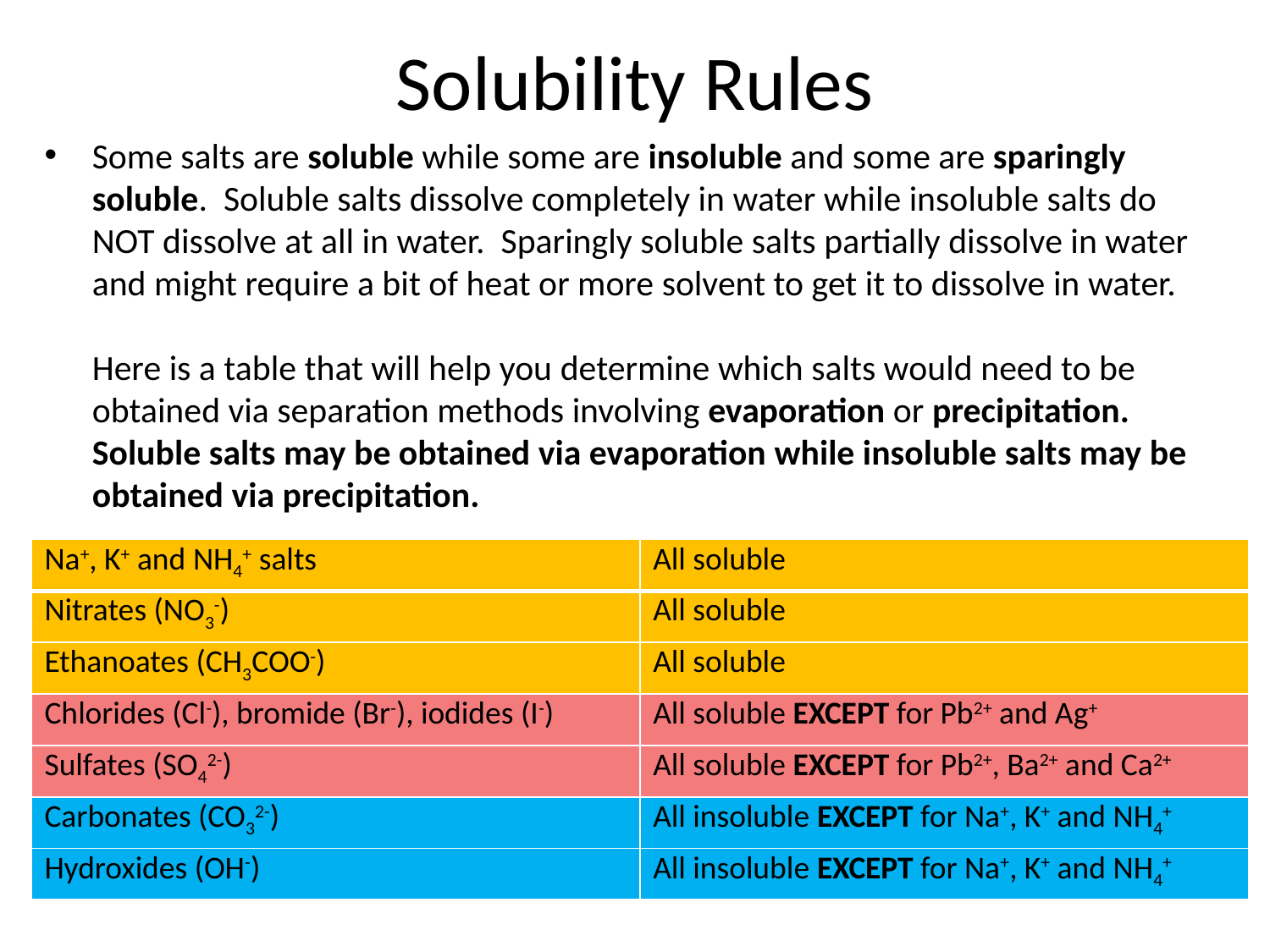

# Solubility Rules
Some salts are soluble while some are insoluble and some are sparingly soluble.  Soluble salts dissolve completely in water while insoluble salts do NOT dissolve at all in water.  Sparingly soluble salts partially dissolve in water and might require a bit of heat or more solvent to get it to dissolve in water.
Here is a table that will help you determine which salts would need to be obtained via separation methods involving evaporation or precipitation.  Soluble salts may be obtained via evaporation while insoluble salts may be obtained via precipitation.
| Na+, K+ and NH4+ salts | All soluble |
| --- | --- |
| Nitrates (NO3-) | All soluble |
| Ethanoates (CH3COO-) | All soluble |
| Chlorides (Cl-), bromide (Br-), iodides (I-) | All soluble EXCEPT for Pb2+ and Ag+ |
| Sulfates (SO42-) | All soluble EXCEPT for Pb2+, Ba2+ and Ca2+ |
| Carbonates (CO32-) | All insoluble EXCEPT for Na+, K+ and NH4+ |
| Hydroxides (OH-) | All insoluble EXCEPT for Na+, K+ and NH4+ |